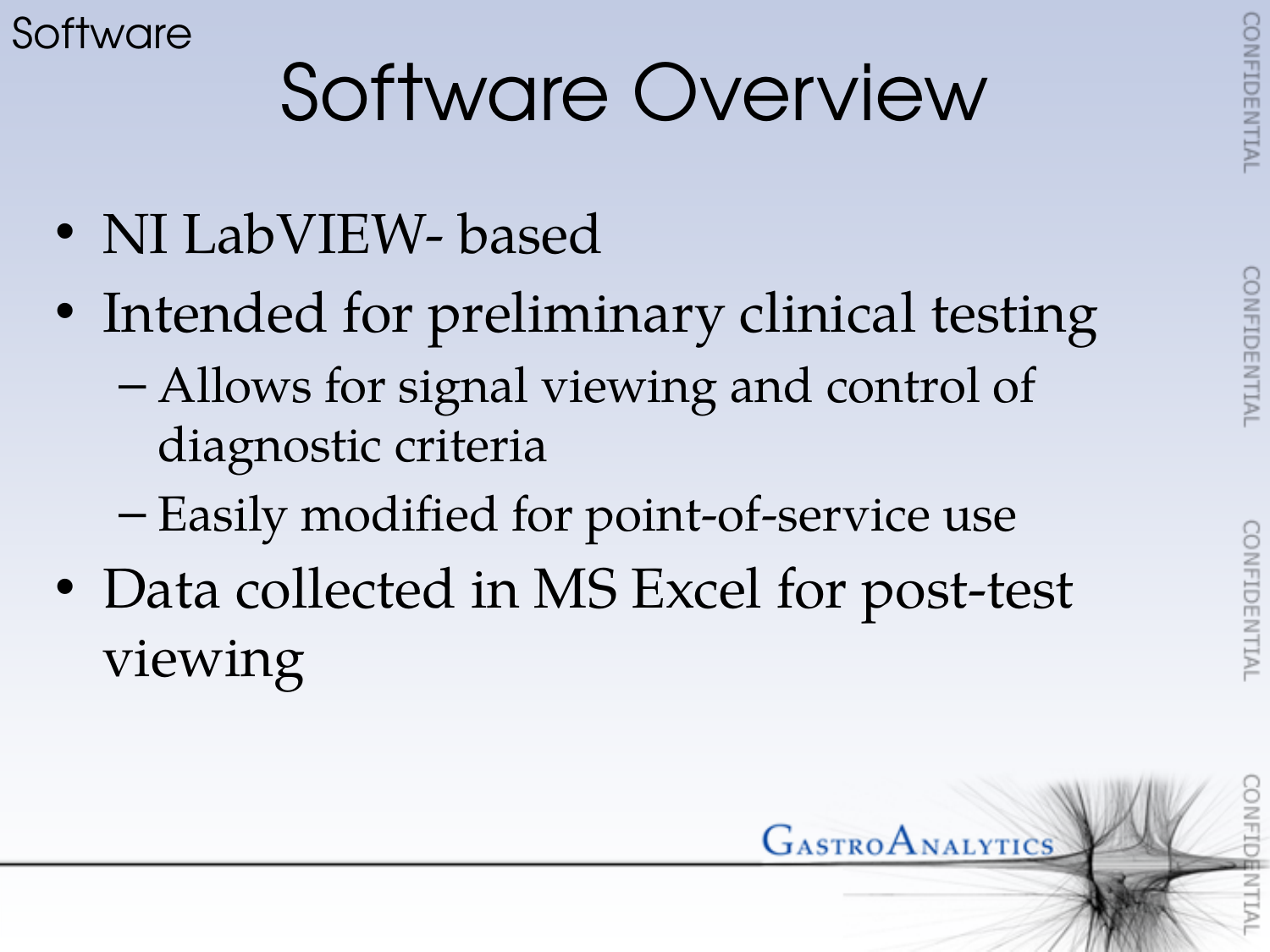

Software
# Software Overview
NI LabVIEW- based
Intended for preliminary clinical testing
Allows for signal viewing and control of diagnostic criteria
Easily modified for point-of-service use
Data collected in MS Excel for post-test viewing